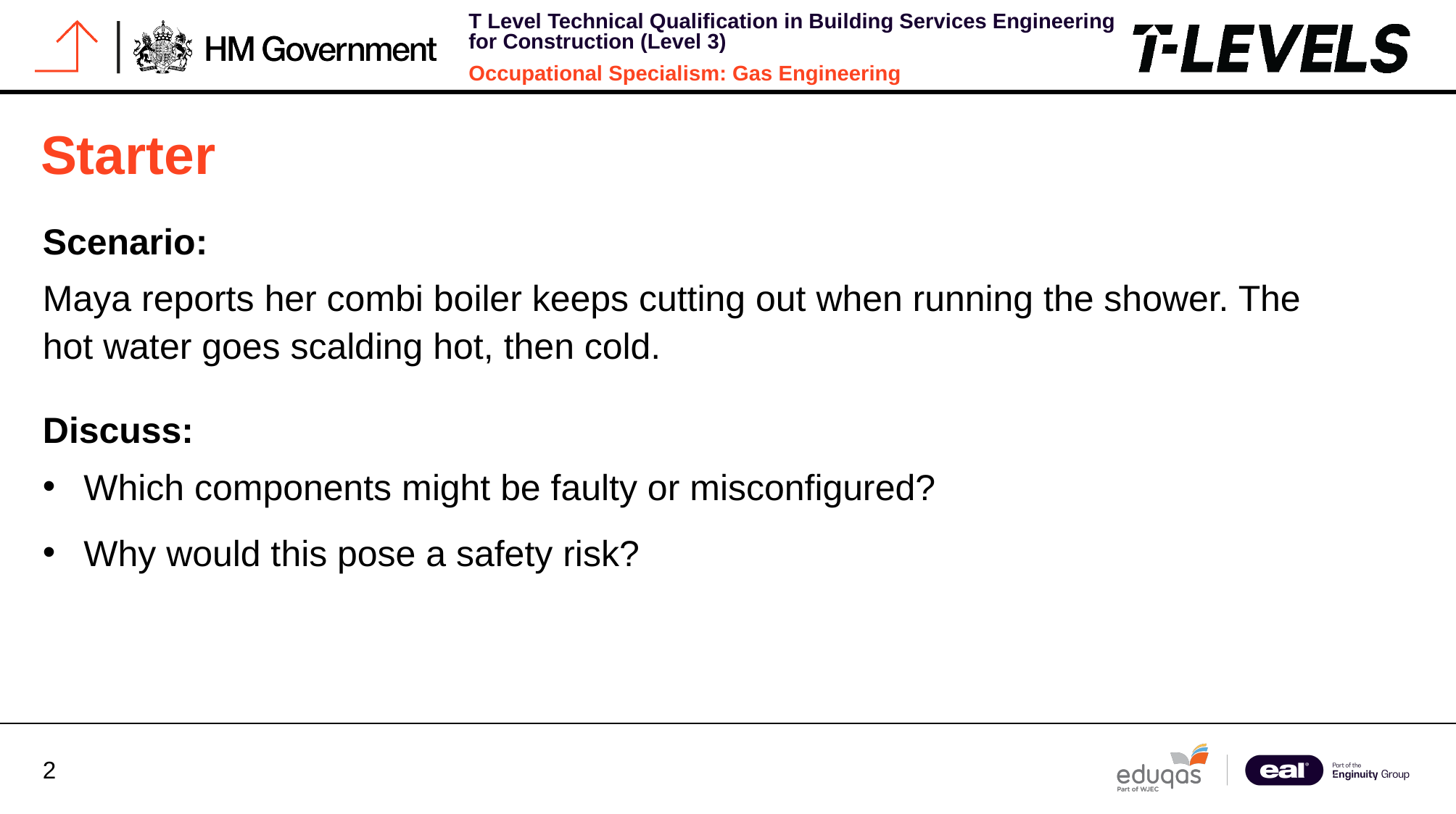

# Starter
Scenario:
Maya reports her combi boiler keeps cutting out when running the shower. The hot water goes scalding hot, then cold.
Discuss:
Which components might be faulty or misconfigured?
Why would this pose a safety risk?